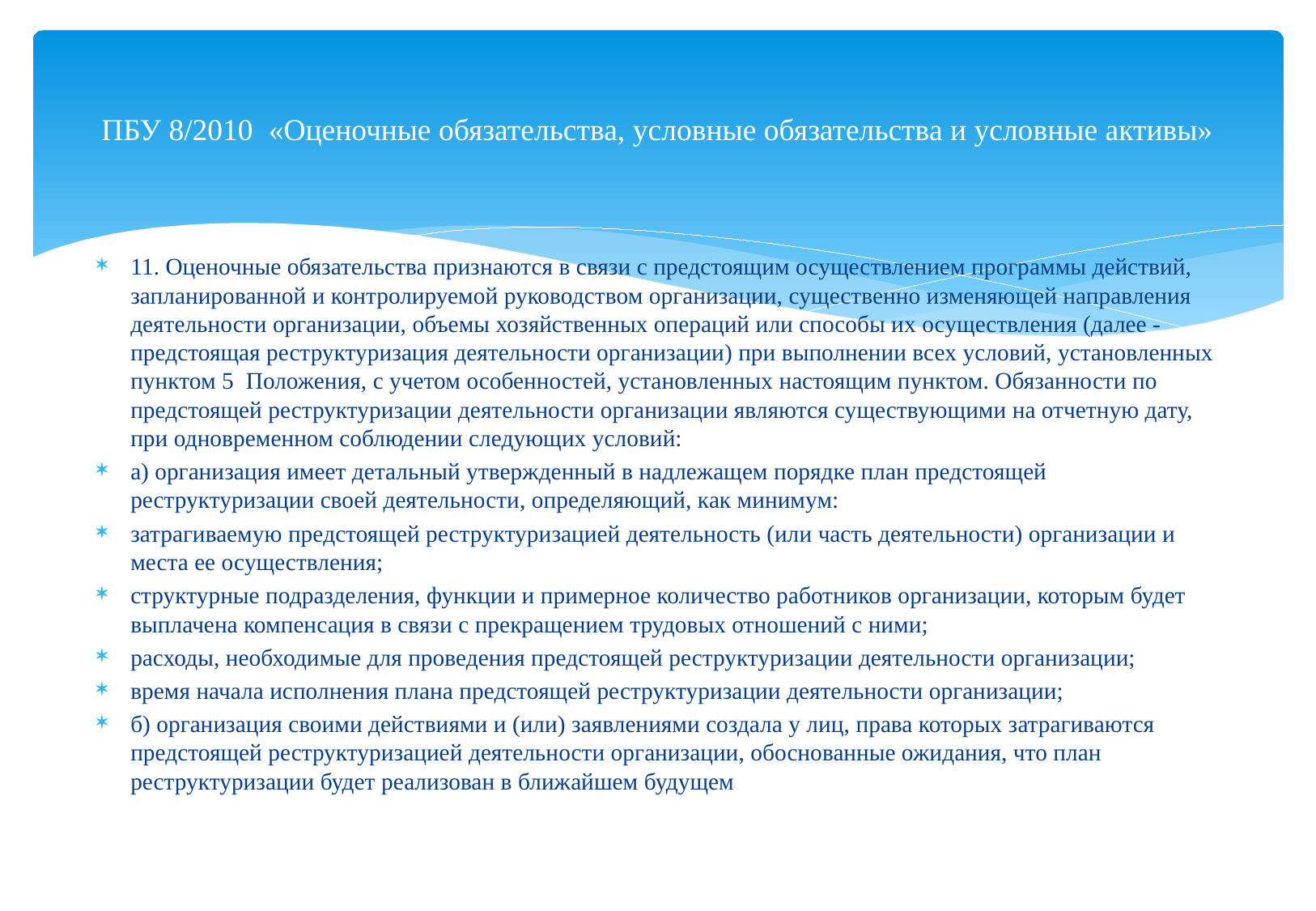

# ПБУ 8/2010  «Оценочные обязательства, условные обязательства и условные активы»
11. Оценочные обязательства признаются в связи с предстоящим осуществлением программы действий, запланированной и контролируемой руководством организации, существенно изменяющей направления деятельности организации, объемы хозяйственных операций или способы их осуществления (далее - предстоящая реструктуризация деятельности организации) при выполнении всех условий, установленных пунктом 5  Положения, с учетом особенностей, установленных настоящим пунктом. Обязанности по предстоящей реструктуризации деятельности организации являются существующими на отчетную дату, при одновременном соблюдении следующих условий:
а) организация имеет детальный утвержденный в надлежащем порядке план предстоящей реструктуризации своей деятельности, определяющий, как минимум:
затрагиваемую предстоящей реструктуризацией деятельность (или часть деятельности) организации и места ее осуществления;
структурные подразделения, функции и примерное количество работников организации, которым будет выплачена компенсация в связи с прекращением трудовых отношений с ними;
расходы, необходимые для проведения предстоящей реструктуризации деятельности организации;
время начала исполнения плана предстоящей реструктуризации деятельности организации;
б) организация своими действиями и (или) заявлениями создала у лиц, права которых затрагиваются предстоящей реструктуризацией деятельности организации, обоснованные ожидания, что план реструктуризации будет реализован в ближайшем будущем